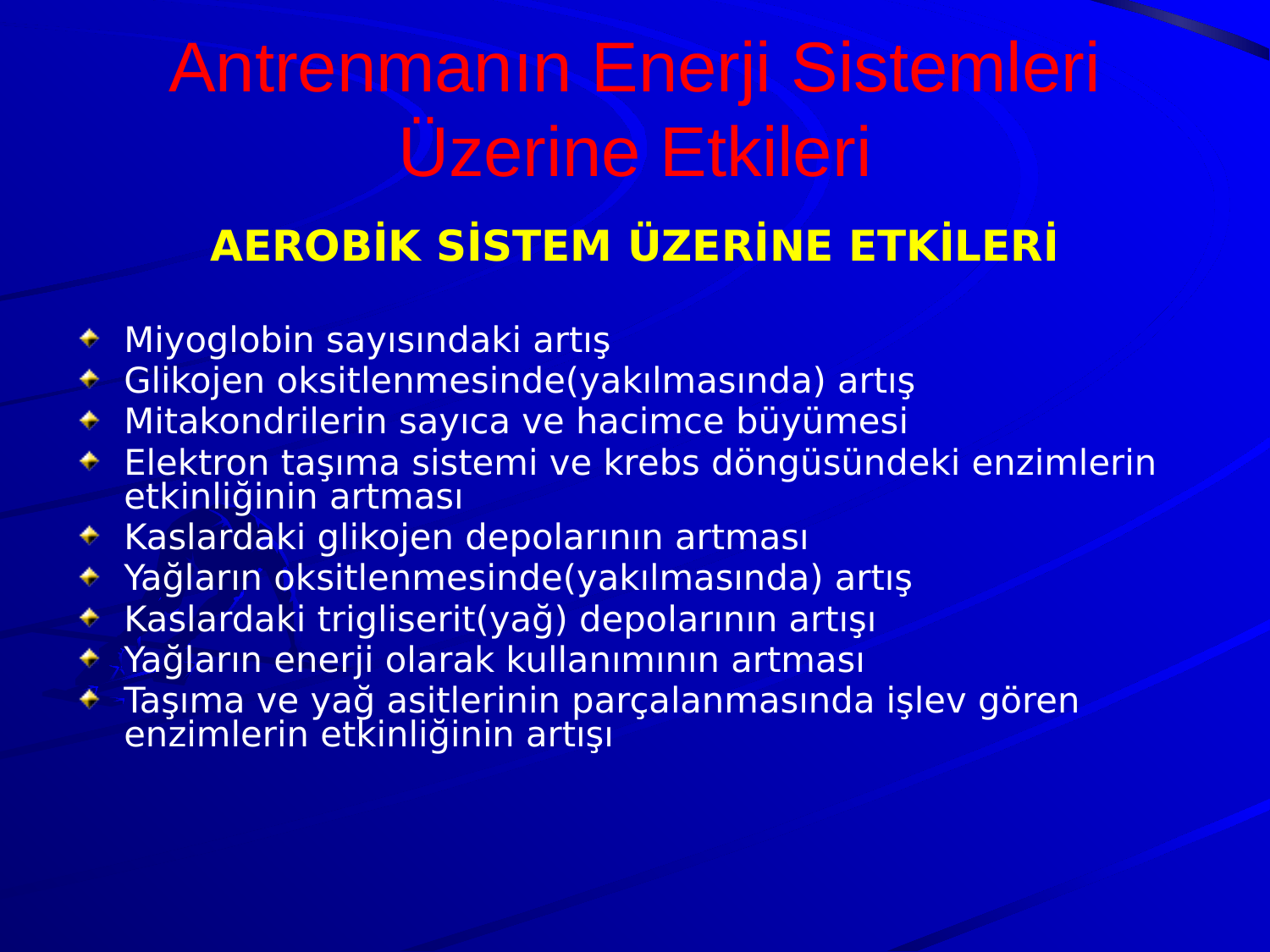

# Antrenmanın Enerji Sistemleri Üzerine Etkileri
AEROBİK SİSTEM ÜZERİNE ETKİLERİ

Miyoglobin sayısındaki artış
Glikojen oksitlenmesinde(yakılmasında) artış
Mitakondrilerin sayıca ve hacimce büyümesi
Elektron taşıma sistemi ve krebs döngüsündeki enzimlerin etkinliğinin artması
Kaslardaki glikojen depolarının artması
Yağların oksitlenmesinde(yakılmasında) artış
Kaslardaki trigliserit(yağ) depolarının artışı
Yağların enerji olarak kullanımının artması
Taşıma ve yağ asitlerinin parçalanmasında işlev gören enzimlerin etkinliğinin artışı